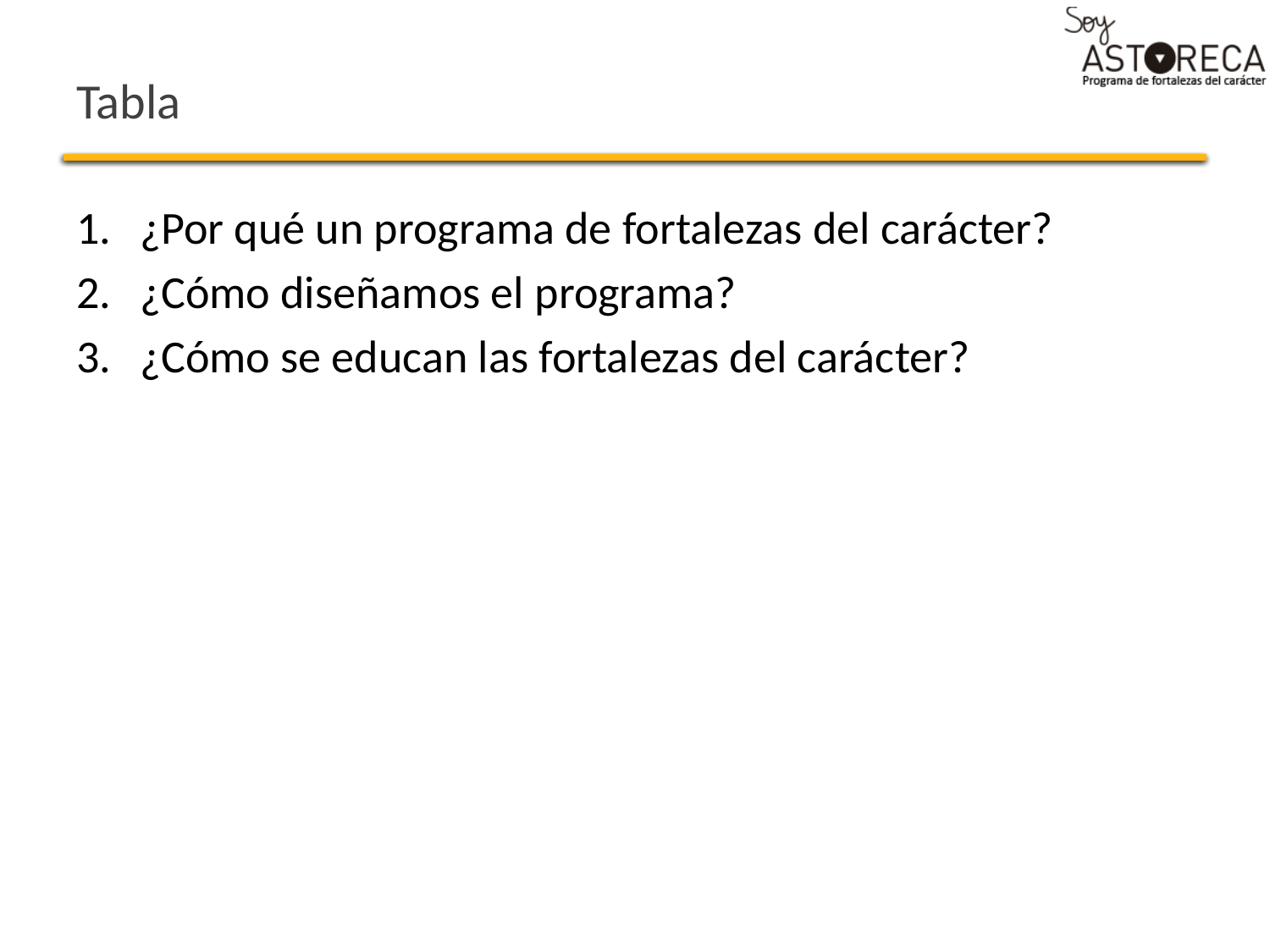

# Tabla
¿Por qué un programa de fortalezas del carácter?
¿Cómo diseñamos el programa?
¿Cómo se educan las fortalezas del carácter?